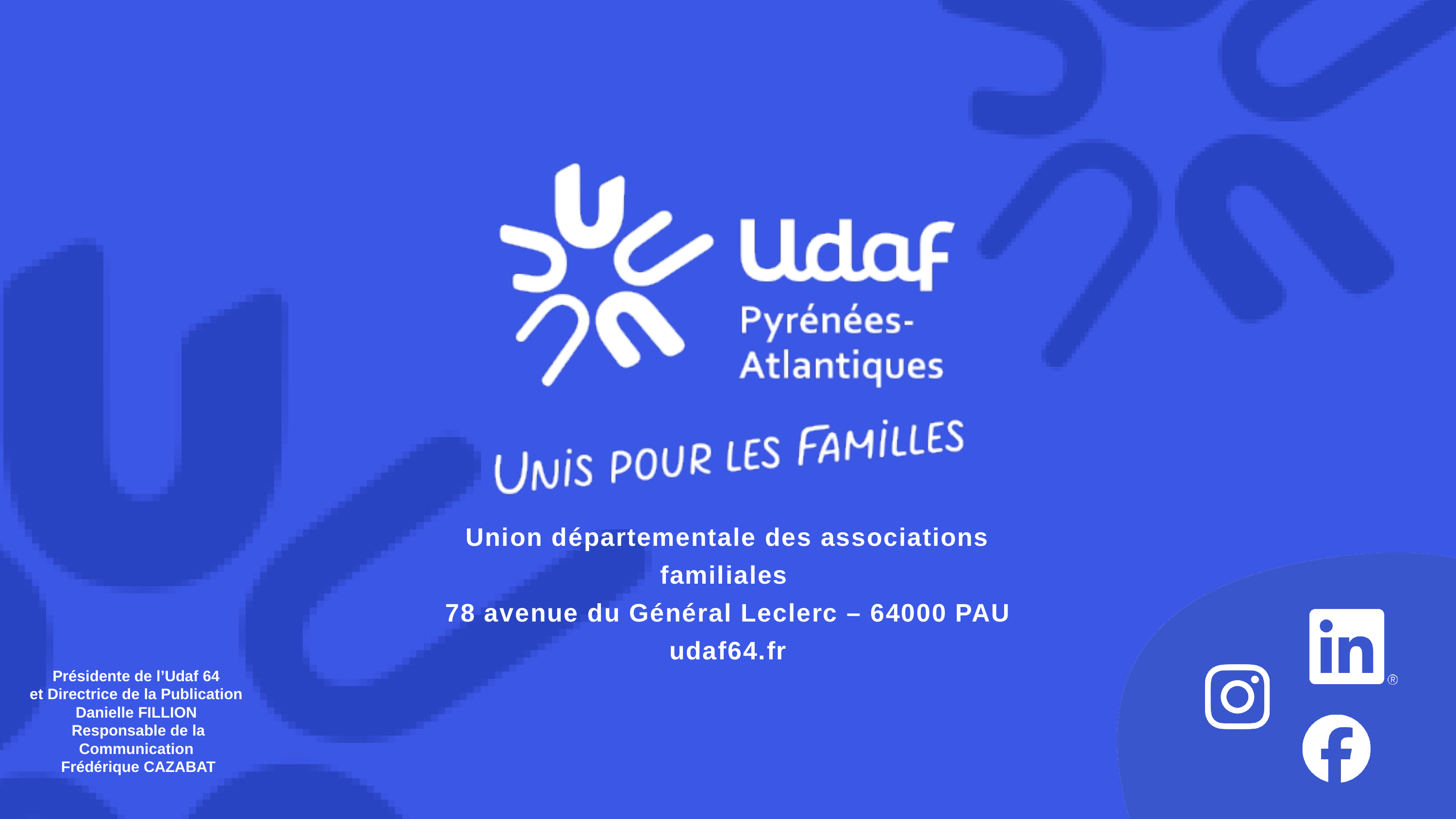

Union départementale des associations familiales
78 avenue du Général Leclerc – 64000 PAU
 udaf64.fr

Présidente de l’Udaf 64
et Directrice de la Publication
Danielle FILLION
Responsable de la Communication
Frédérique CAZABAT